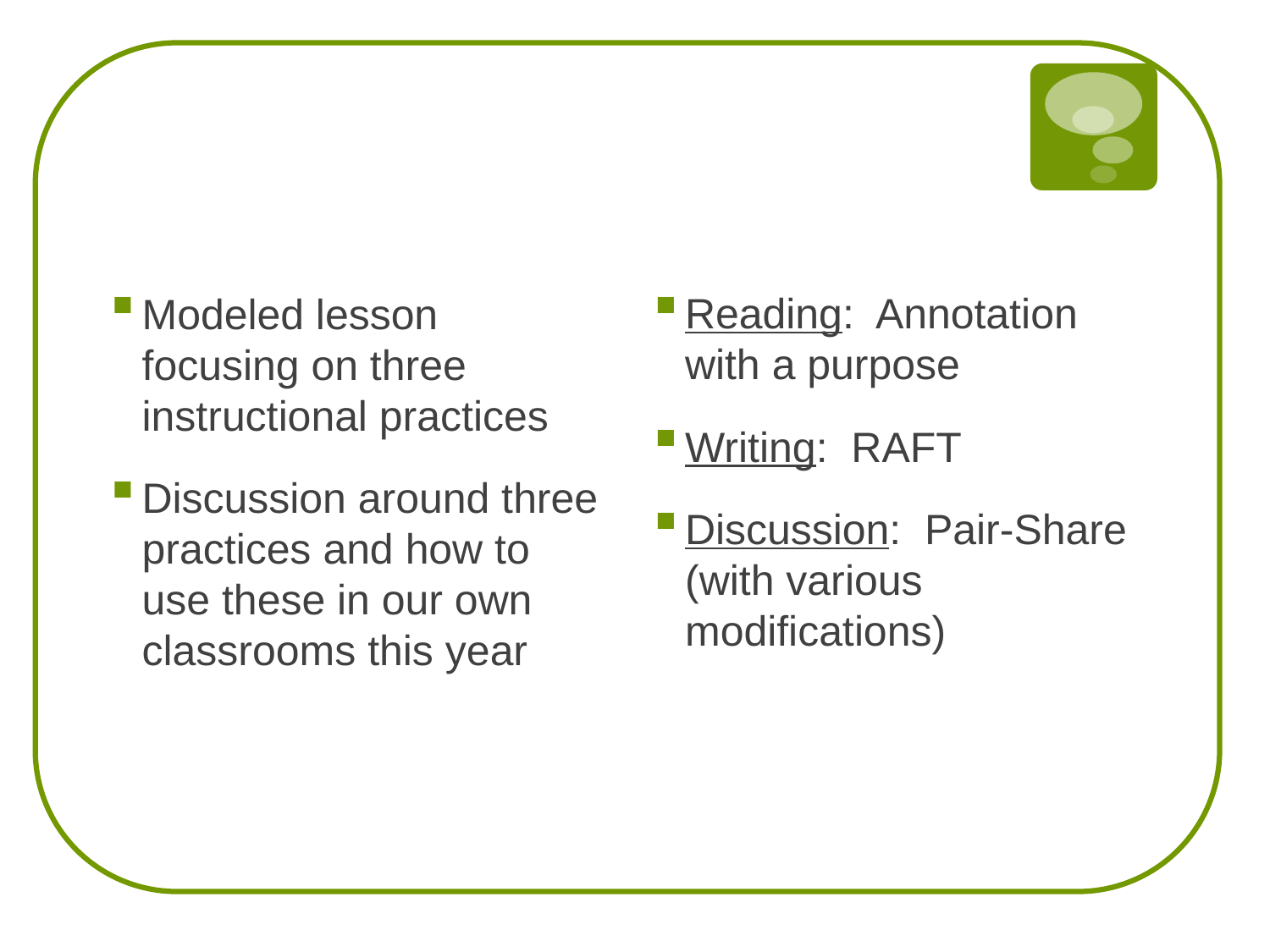

Session Agenda
Instructional Practices
Reading:  Annotation with a purpose
Writing:  RAFT
Discussion:  Pair-Share (with various modifications)
Modeled lesson focusing on three instructional practices
Discussion around three practices and how to use these in our own classrooms this year